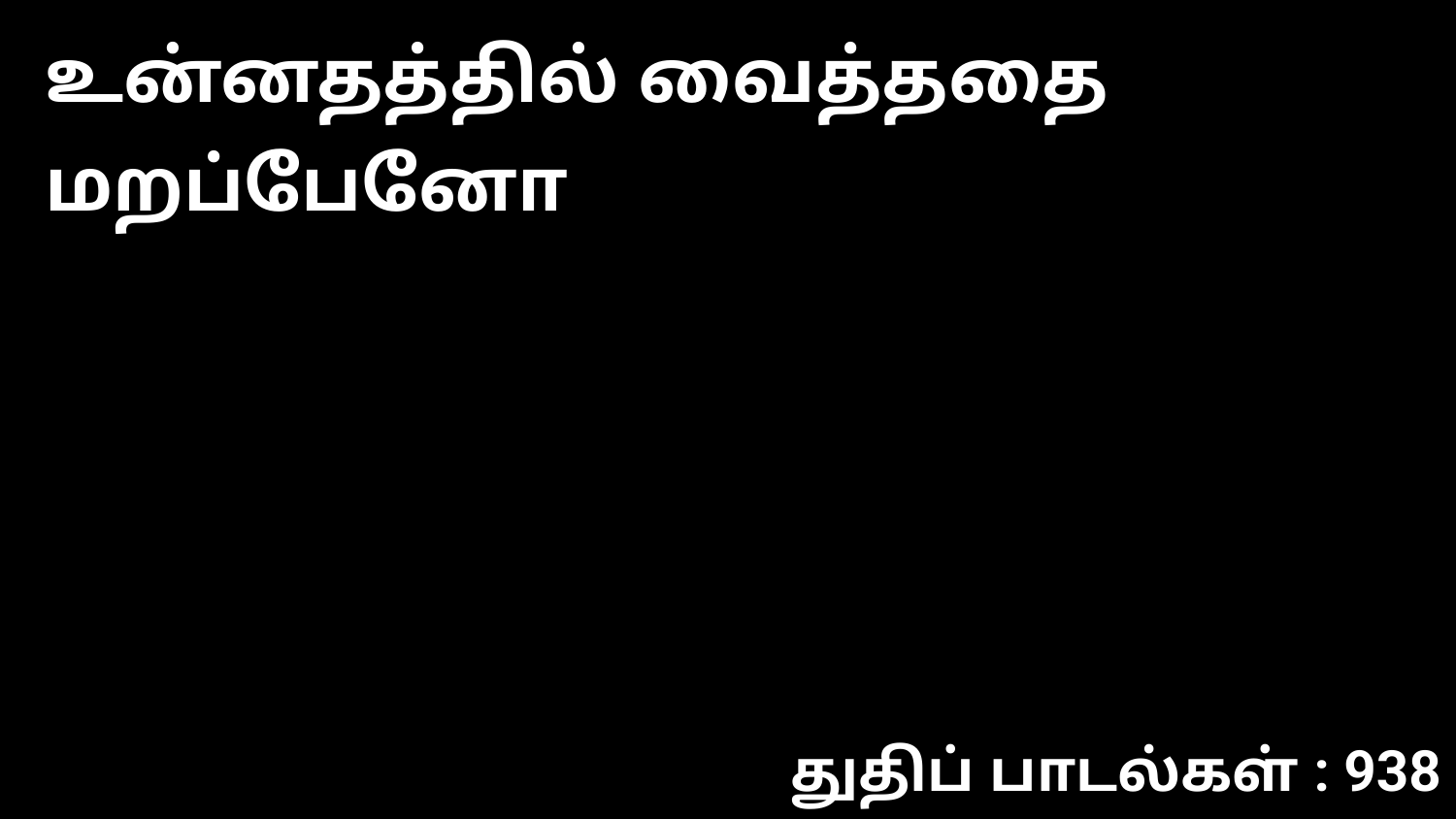

உன்னதத்தில் வைத்ததை மறப்பேனோ
துதிப் பாடல்கள் : 938